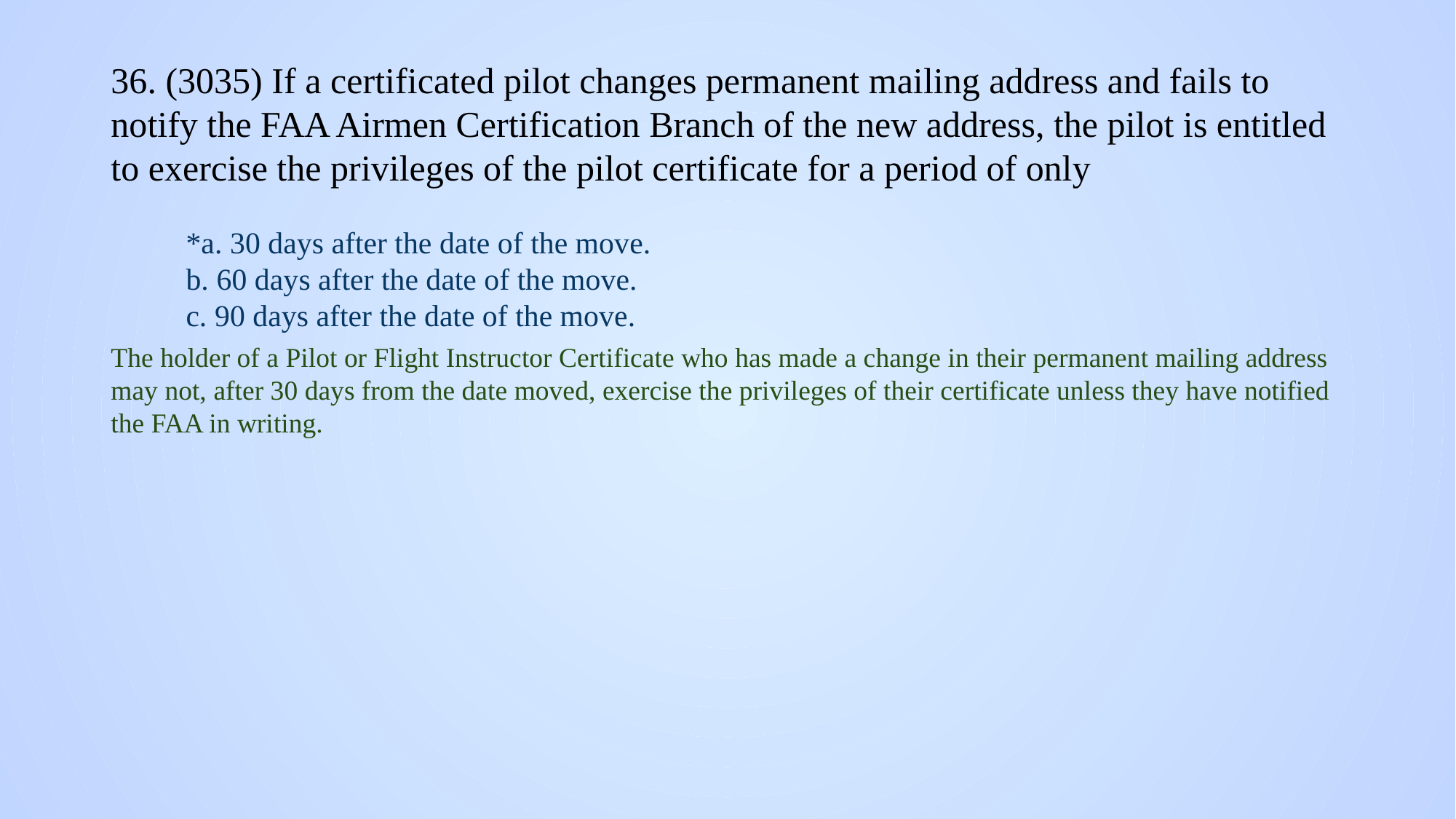

# 36. (3035) If a certificated pilot changes permanent mailing address and fails to notify the FAA Airmen Certification Branch of the new address, the pilot is entitled to exercise the privileges of the pilot certificate for a period of only
*a. 30 days after the date of the move.
b. 60 days after the date of the move.
c. 90 days after the date of the move.
The holder of a Pilot or Flight Instructor Certificate who has made a change in their permanent mailing address may not, after 30 days from the date moved, exercise the privileges of their certificate unless they have notified the FAA in writing.